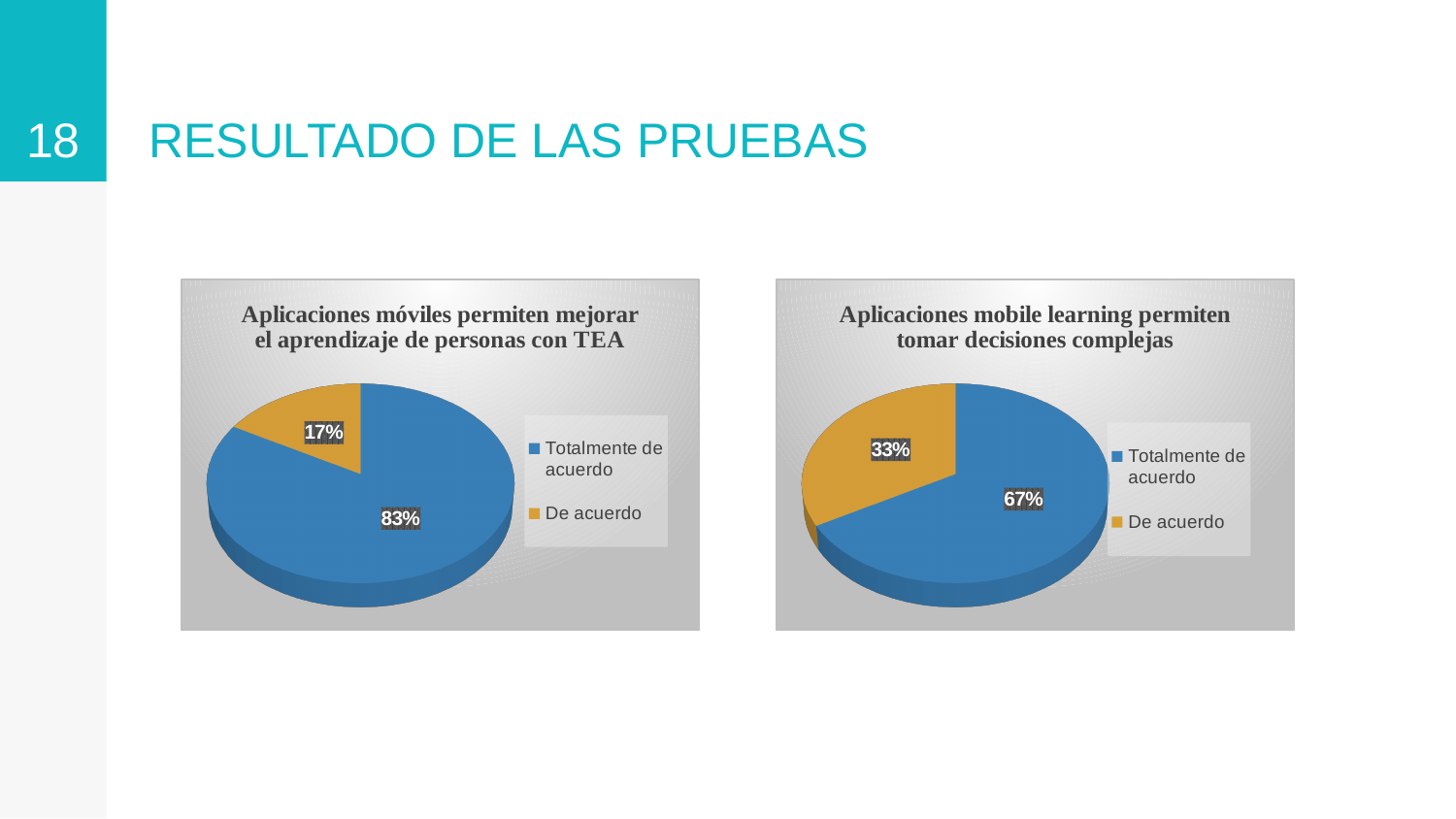

18
# RESULTADO DE LAS PRUEBAS

[unsupported chart]

[unsupported chart]